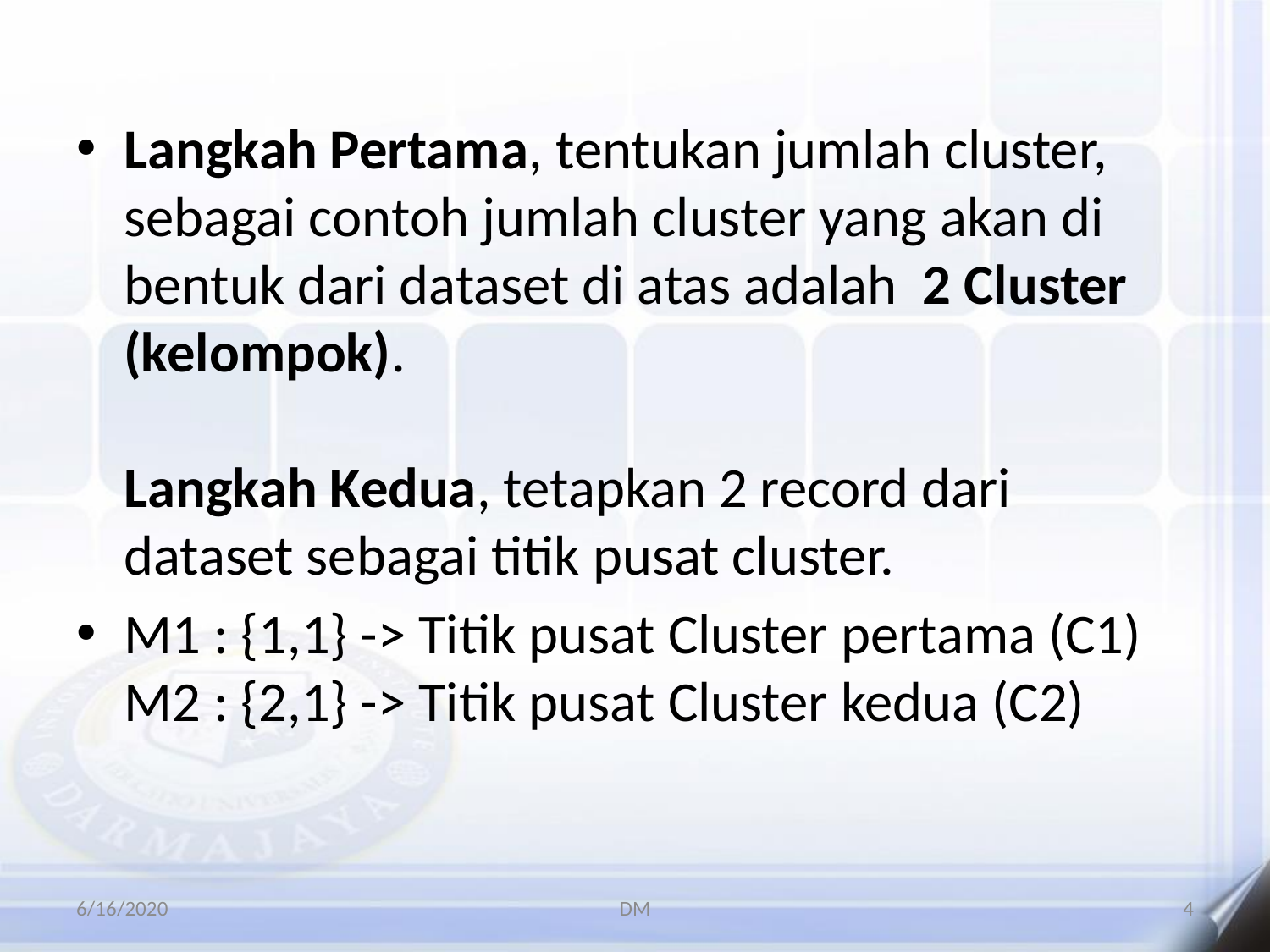

Langkah Pertama, tentukan jumlah cluster, sebagai contoh jumlah cluster yang akan di bentuk dari dataset di atas adalah  2 Cluster (kelompok).
Langkah Kedua, tetapkan 2 record dari dataset sebagai titik pusat cluster.
M1 : {1,1} -> Titik pusat Cluster pertama (C1)
M2 : {2,1} -> Titik pusat Cluster kedua (C2)

6/16/2020
DM
4